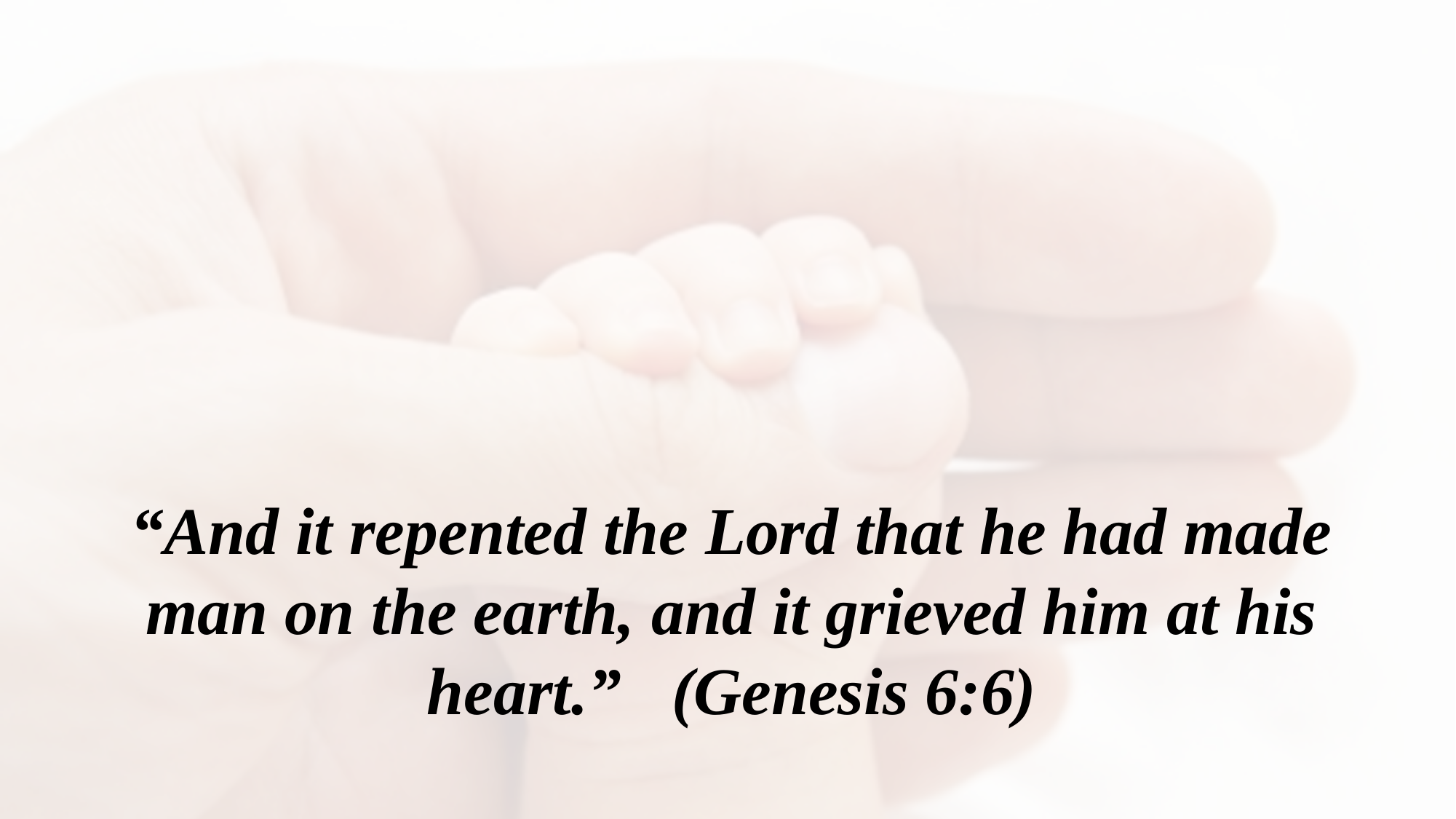

“And it repented the Lord that he had made man on the earth, and it grieved him at his heart.”   (Genesis 6:6)